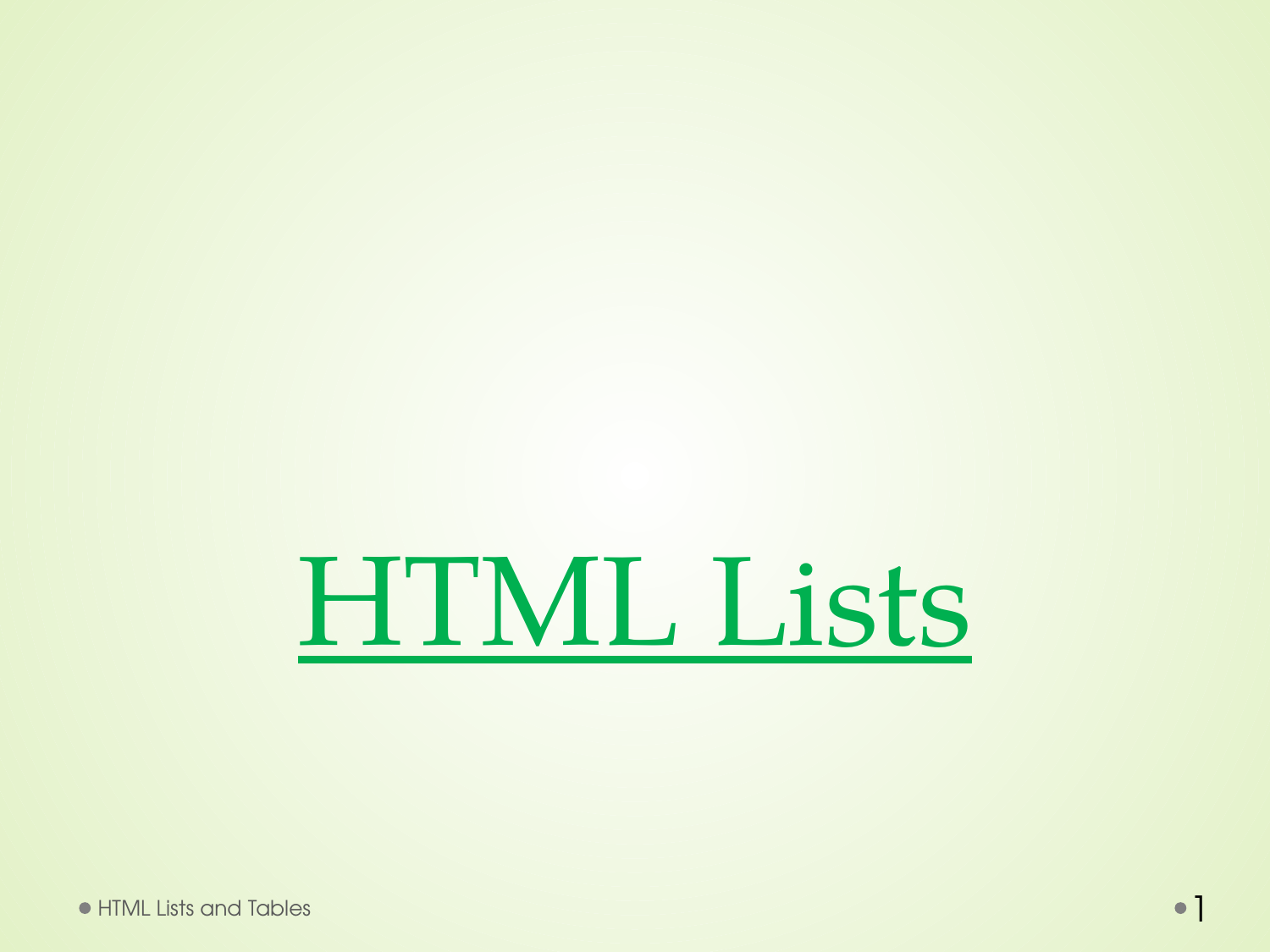

# HTML Lists
HTML Lists and Tables
1